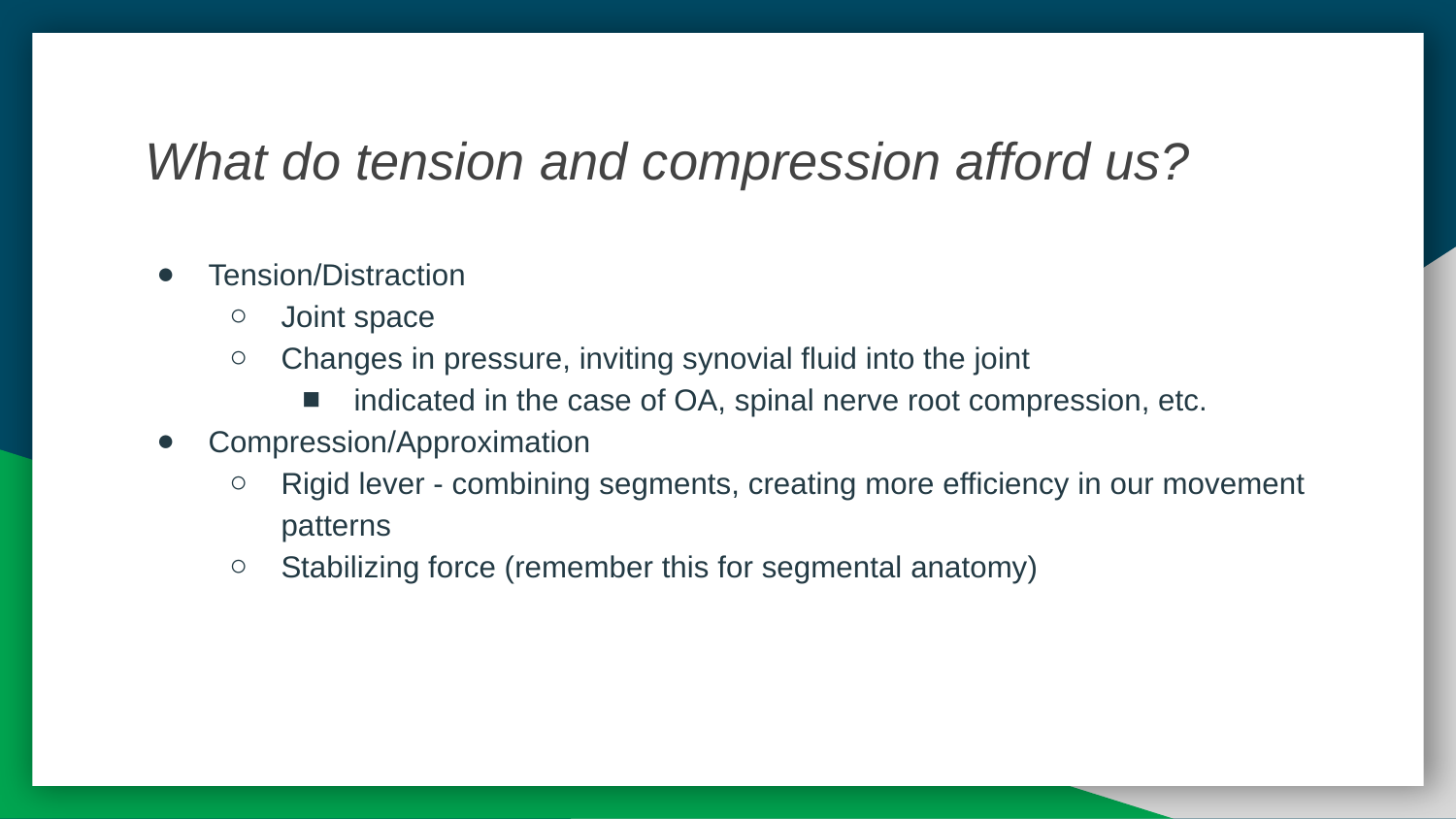

# What do tension and compression afford us?
Tension/Distraction
Joint space
Changes in pressure, inviting synovial fluid into the joint
indicated in the case of OA, spinal nerve root compression, etc.
Compression/Approximation
Rigid lever - combining segments, creating more efficiency in our movement patterns
Stabilizing force (remember this for segmental anatomy)